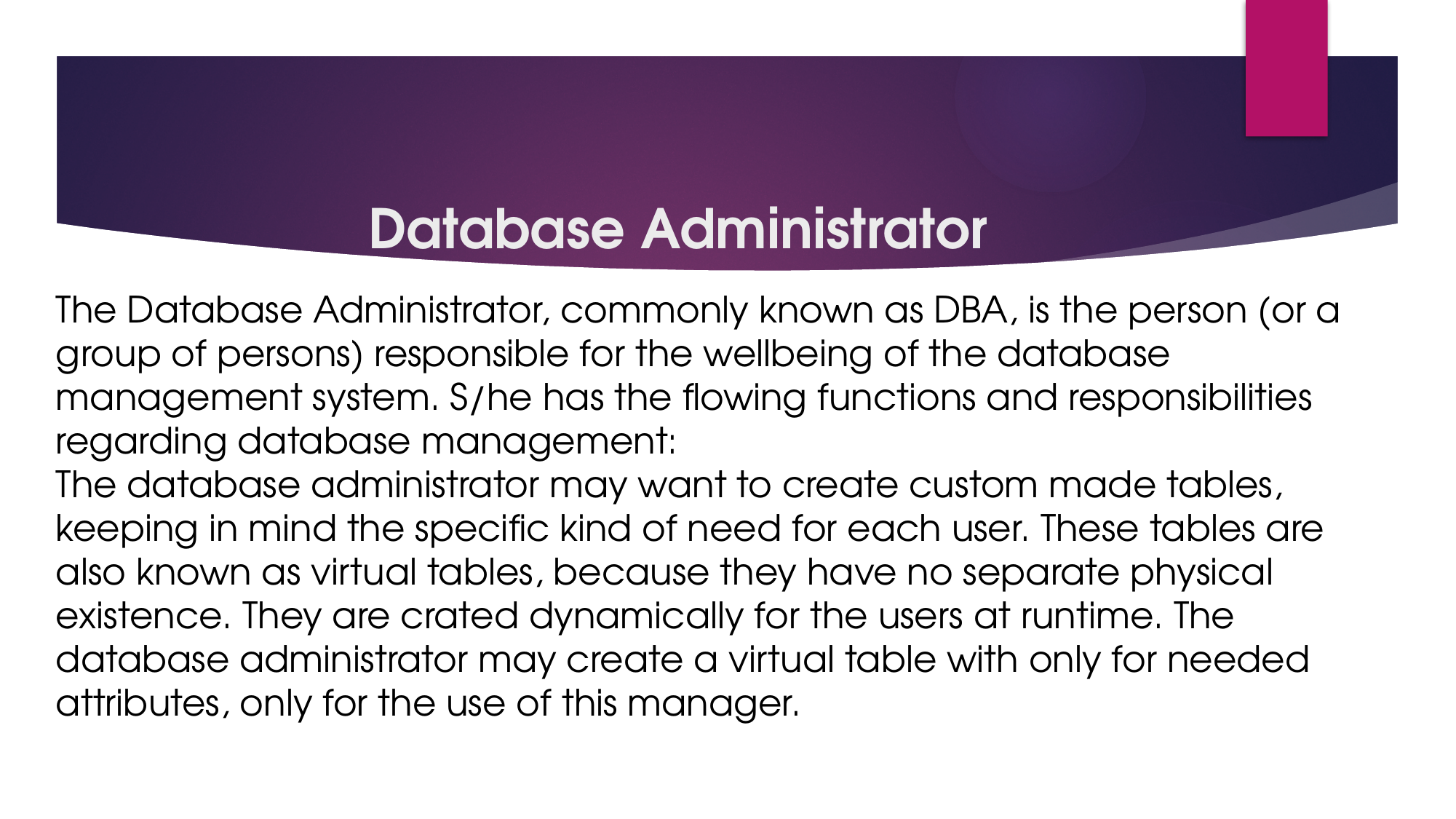

# Database Administrator
The Database Administrator, commonly known as DBA, is the person (or a group of persons) responsible for the wellbeing of the database management system. S/he has the flowing functions and responsibilities regarding database management:
The database administrator may want to create custom made tables, keeping in mind the specific kind of need for each user. These tables are also known as virtual tables, because they have no separate physical existence. They are crated dynamically for the users at runtime. The database administrator may create a virtual table with only for needed attributes, only for the use of this manager.